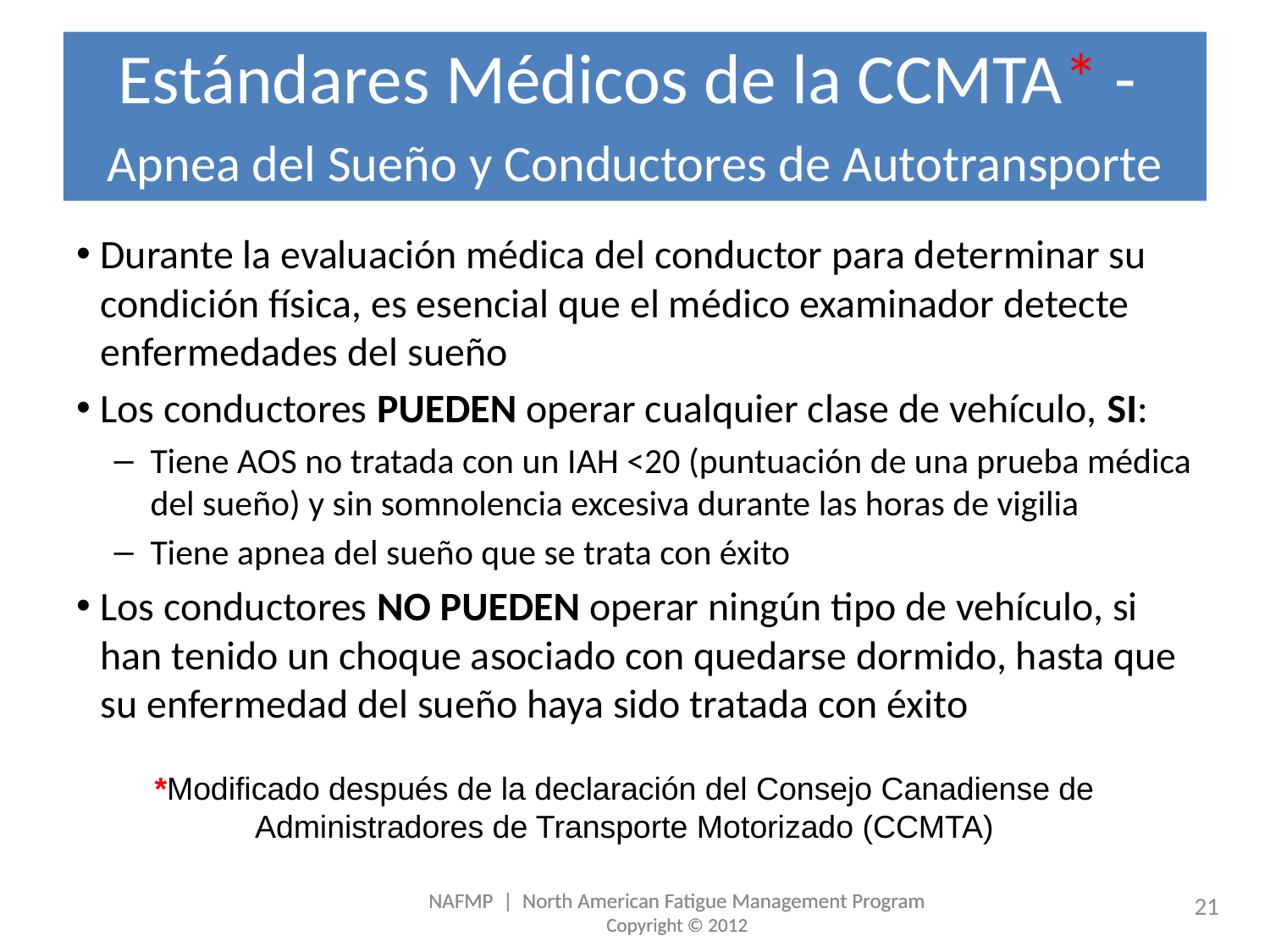

# Estándares Médicos de la CCMTA* - Apnea del Sueño y Conductores de Autotransporte
Durante la evaluación médica del conductor para determinar su condición física, es esencial que el médico examinador detecte enfermedades del sueño
Los conductores PUEDEN operar cualquier clase de vehículo, SI:
Tiene AOS no tratada con un IAH <20 (puntuación de una prueba médica del sueño) y sin somnolencia excesiva durante las horas de vigilia
Tiene apnea del sueño que se trata con éxito
Los conductores NO PUEDEN operar ningún tipo de vehículo, si han tenido un choque asociado con quedarse dormido, hasta que su enfermedad del sueño haya sido tratada con éxito
*Modificado después de la declaración del Consejo Canadiense de Administradores de Transporte Motorizado (CCMTA)